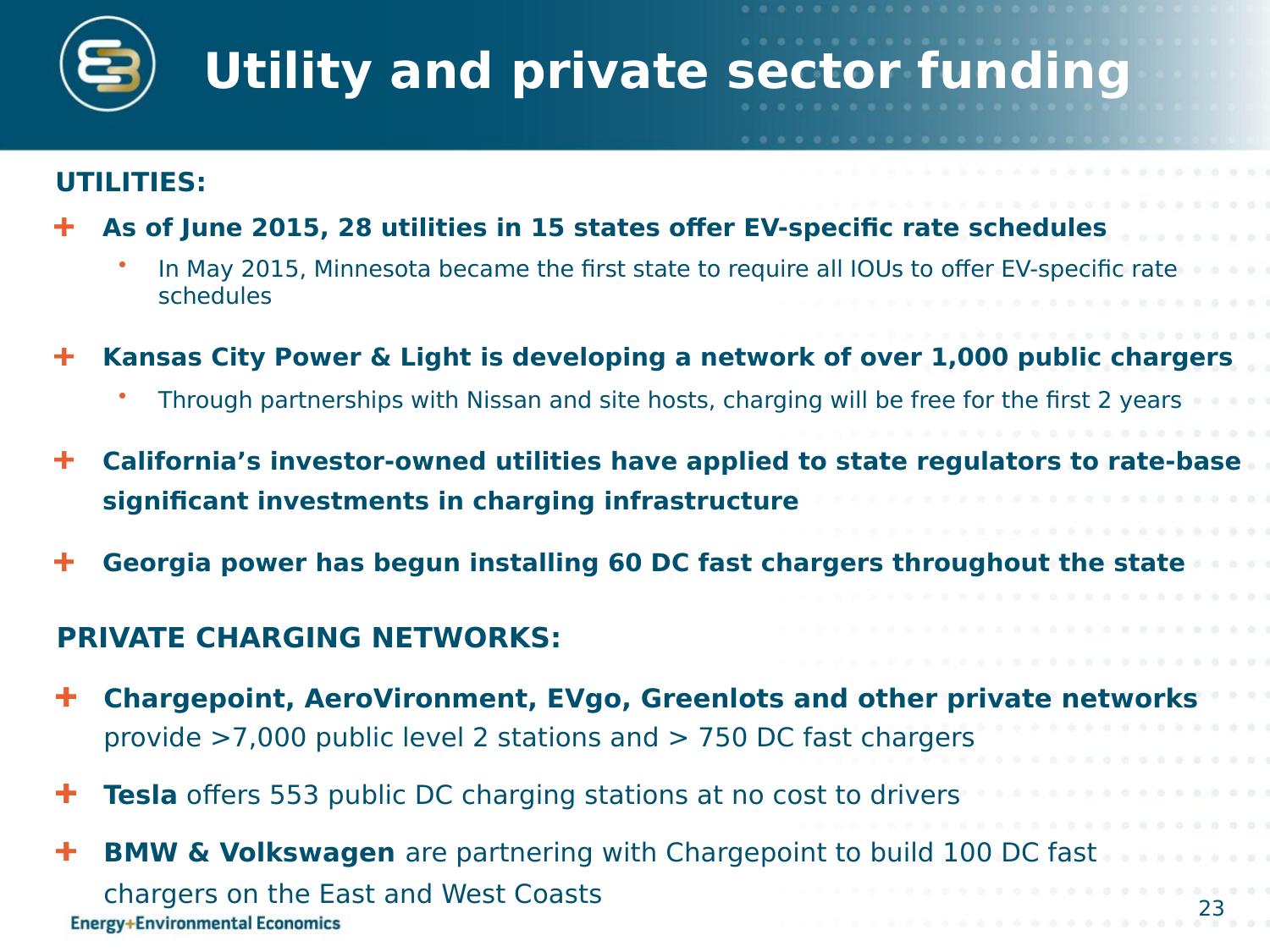

# Utility and private sector funding
UTILITIES:
As of June 2015, 28 utilities in 15 states offer EV-specific rate schedules
In May 2015, Minnesota became the first state to require all IOUs to offer EV-specific rate schedules
Kansas City Power & Light is developing a network of over 1,000 public chargers
Through partnerships with Nissan and site hosts, charging will be free for the first 2 years
California’s investor-owned utilities have applied to state regulators to rate-base significant investments in charging infrastructure
Georgia power has begun installing 60 DC fast chargers throughout the state

PRIVATE CHARGING NETWORKS:
Chargepoint, AeroVironment, EVgo, Greenlots and other private networks provide >7,000 public level 2 stations and > 750 DC fast chargers
Tesla offers 553 public DC charging stations at no cost to drivers
BMW & Volkswagen are partnering with Chargepoint to build 100 DC fast chargers on the East and West Coasts
23